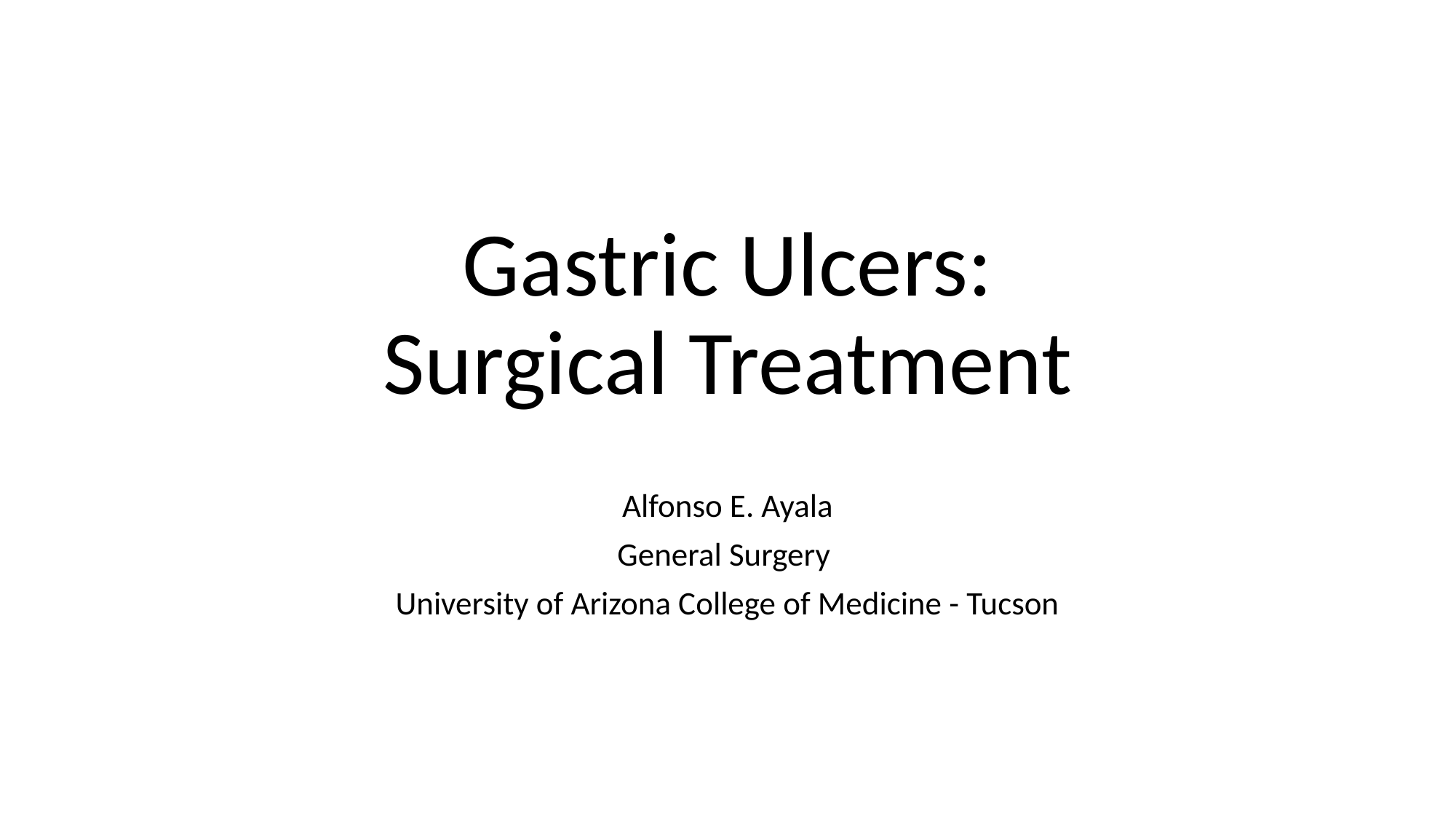

# Gastric Ulcers: Surgical Treatment

Alfonso E. Ayala
General Surgery
University of Arizona College of Medicine - Tucson